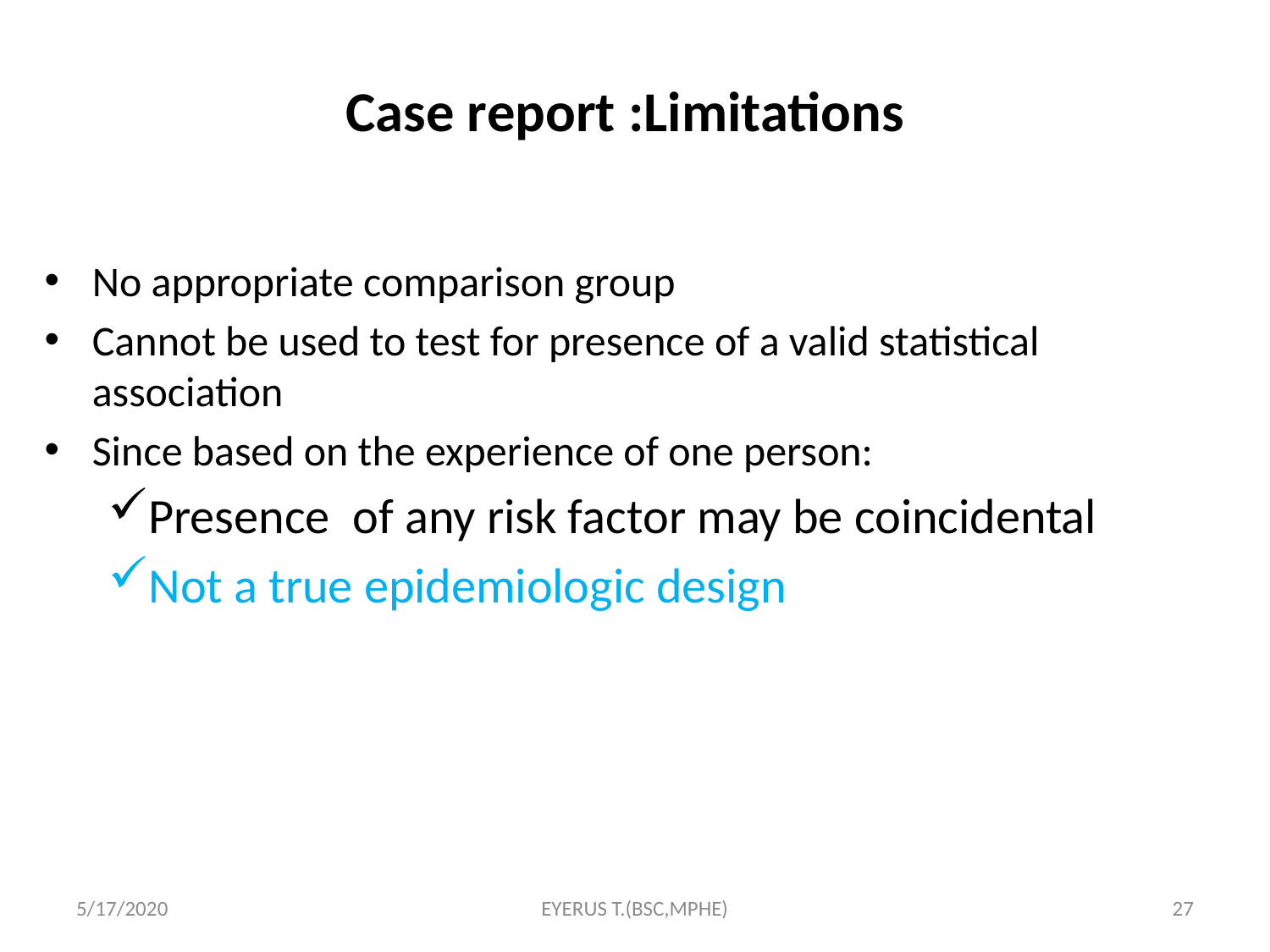

# Case report :Limitations
No appropriate comparison group
Cannot be used to test for presence of a valid statistical association
Since based on the experience of one person:
Presence  of any risk factor may be coincidental
Not a true epidemiologic design

5/17/2020
EYERUS T.(BSC,MPHE)
27